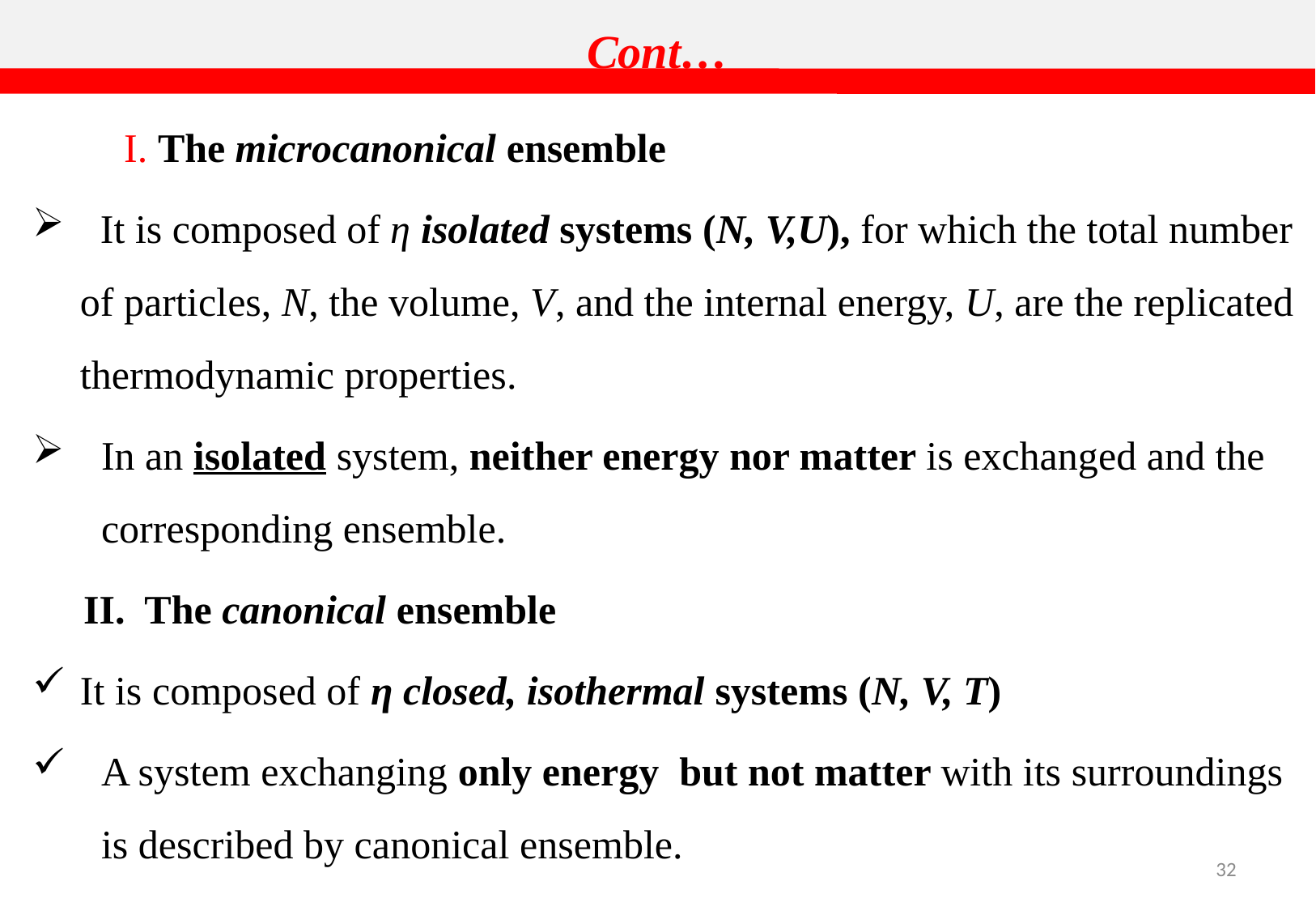

# Cont…
         I. The microcanonical ensemble
  It is composed of η isolated systems (N, V,U), for which the total number of particles, N, the volume, V, and the internal energy, U, are the replicated thermodynamic properties.
In an isolated system, neither energy nor matter is exchanged and the corresponding ensemble.
     II.  The canonical ensemble
It is composed of η closed, isothermal systems (N, V, T)
A system exchanging only energy  but not matter with its surroundings is described by canonical ensemble.
32